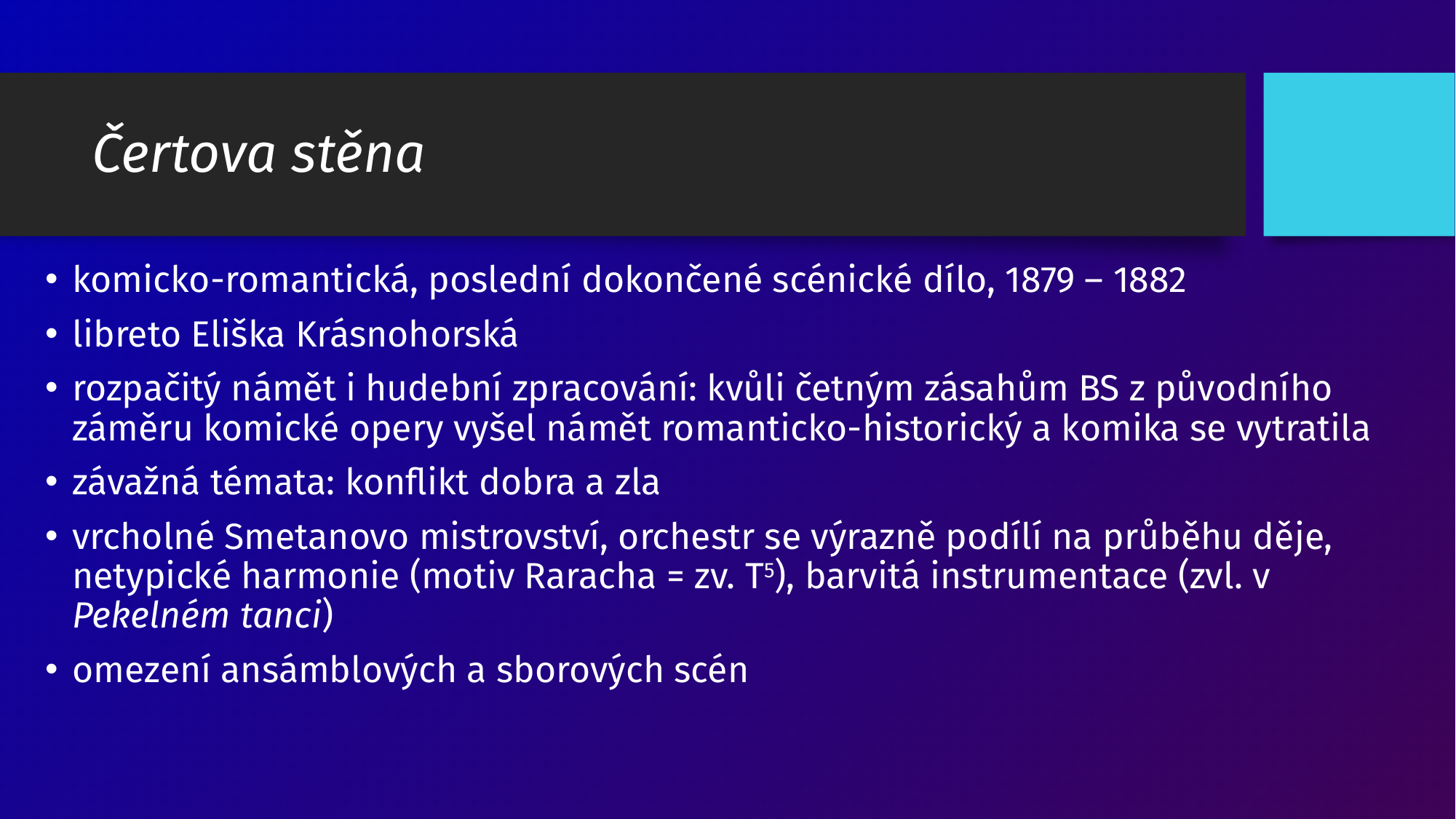

# Čertova stěna
komicko-romantická, poslední dokončené scénické dílo, 1879 – 1882
libreto Eliška Krásnohorská
rozpačitý námět i hudební zpracování: kvůli četným zásahům BS z původního záměru komické opery vyšel námět romanticko-historický a komika se vytratila
závažná témata: konflikt dobra a zla
vrcholné Smetanovo mistrovství, orchestr se výrazně podílí na průběhu děje, netypické harmonie (motiv Raracha = zv. T5), barvitá instrumentace (zvl. v Pekelném tanci)
omezení ansámblových a sborových scén